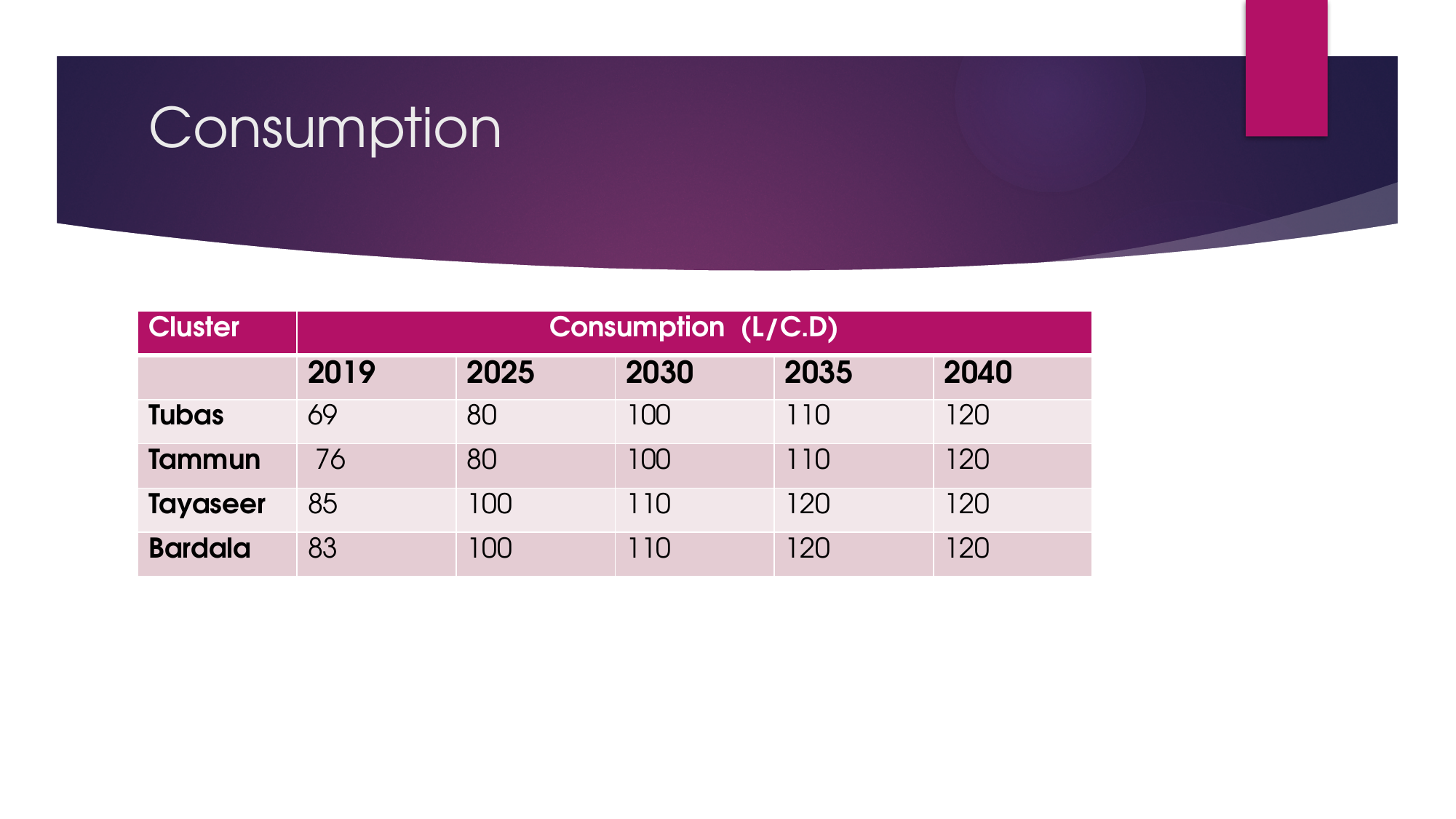

# Consumption
| Cluster | Consumption (L/C.D) |  |  |  |  |
| --- | --- | --- | --- | --- | --- |
|  | 2019 | 2025 | 2030 | 2035 | 2040 |
| Tubas | 69 | 80 | 100 | 110 | 120 |
| Tammun | 76 | 80 | 100 | 110 | 120 |
| Tayaseer | 85 | 100 | 110 | 120 | 120 |
| Bardala | 83 | 100 | 110 | 120 | 120 |